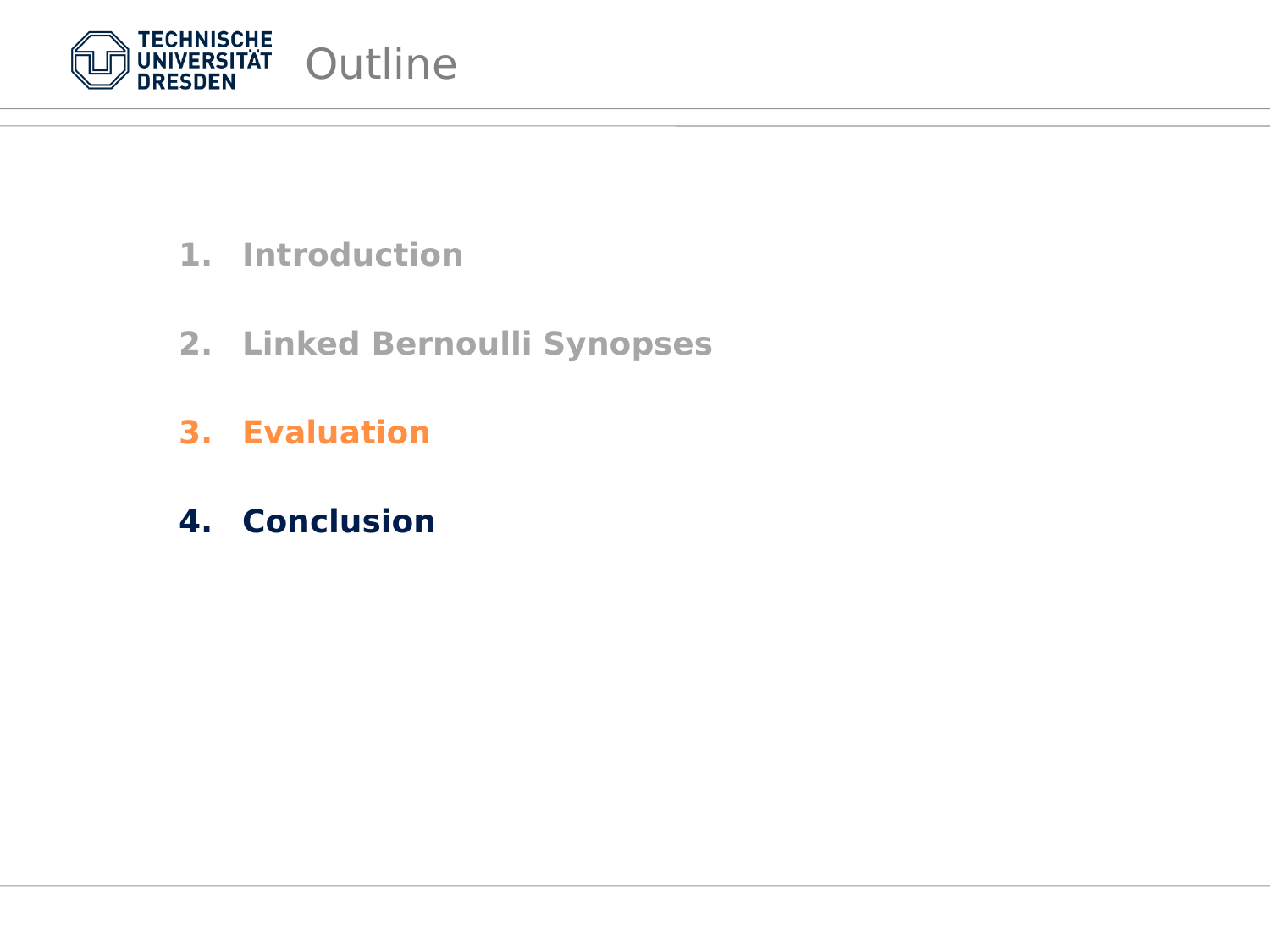

# Outline
Introduction

Linked Bernoulli Synopses

Evaluation

Conclusion